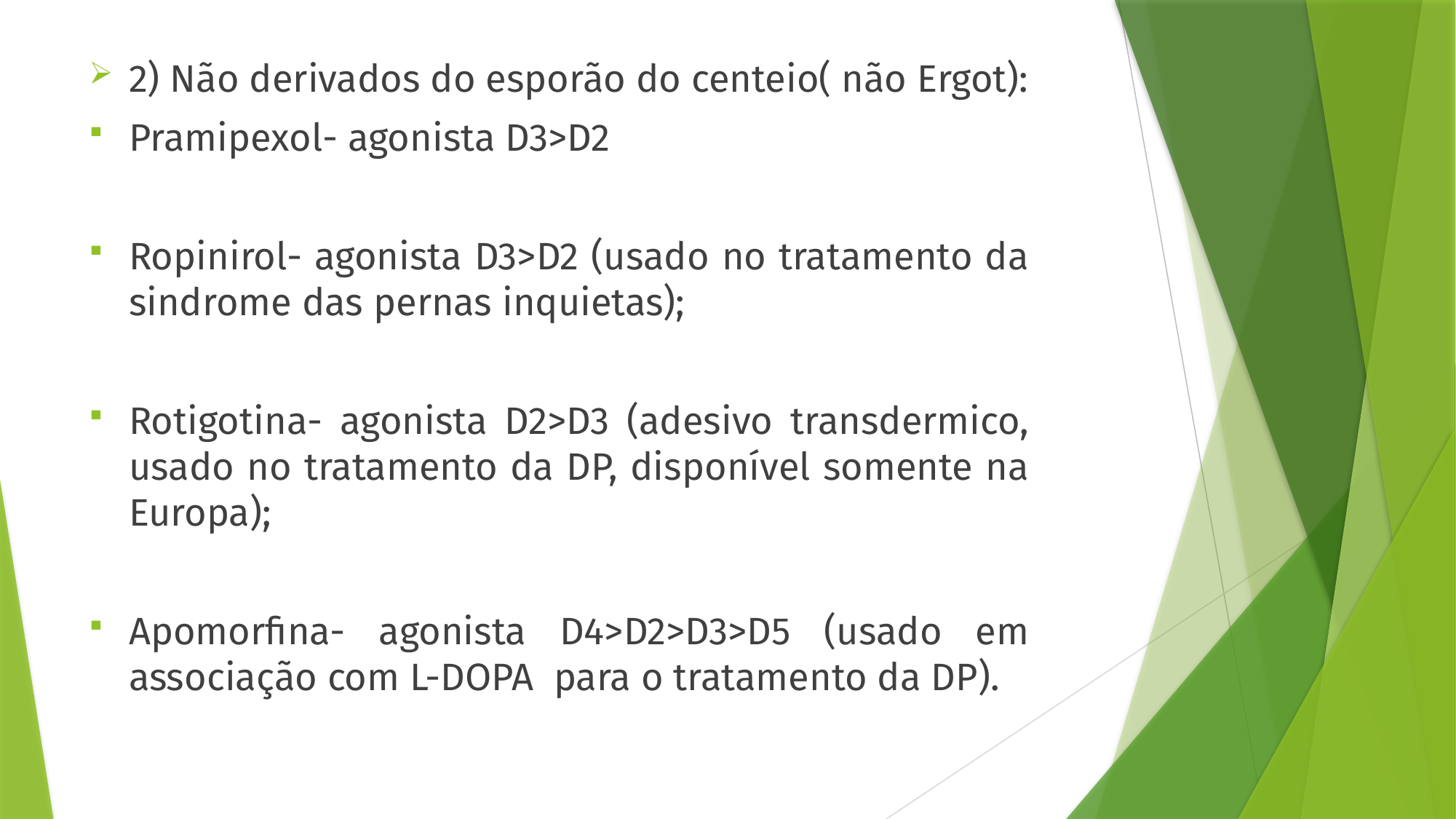

2) Não derivados do esporão do centeio( não Ergot):
Pramipexol- agonista D3>D2

Ropinirol- agonista D3>D2 (usado no tratamento da sindrome das pernas inquietas);

Rotigotina- agonista D2>D3 (adesivo transdermico, usado no tratamento da DP, disponível somente na Europa);

Apomorfina- agonista D4>D2>D3>D5 (usado em associação com L-DOPA  para o tratamento da DP).